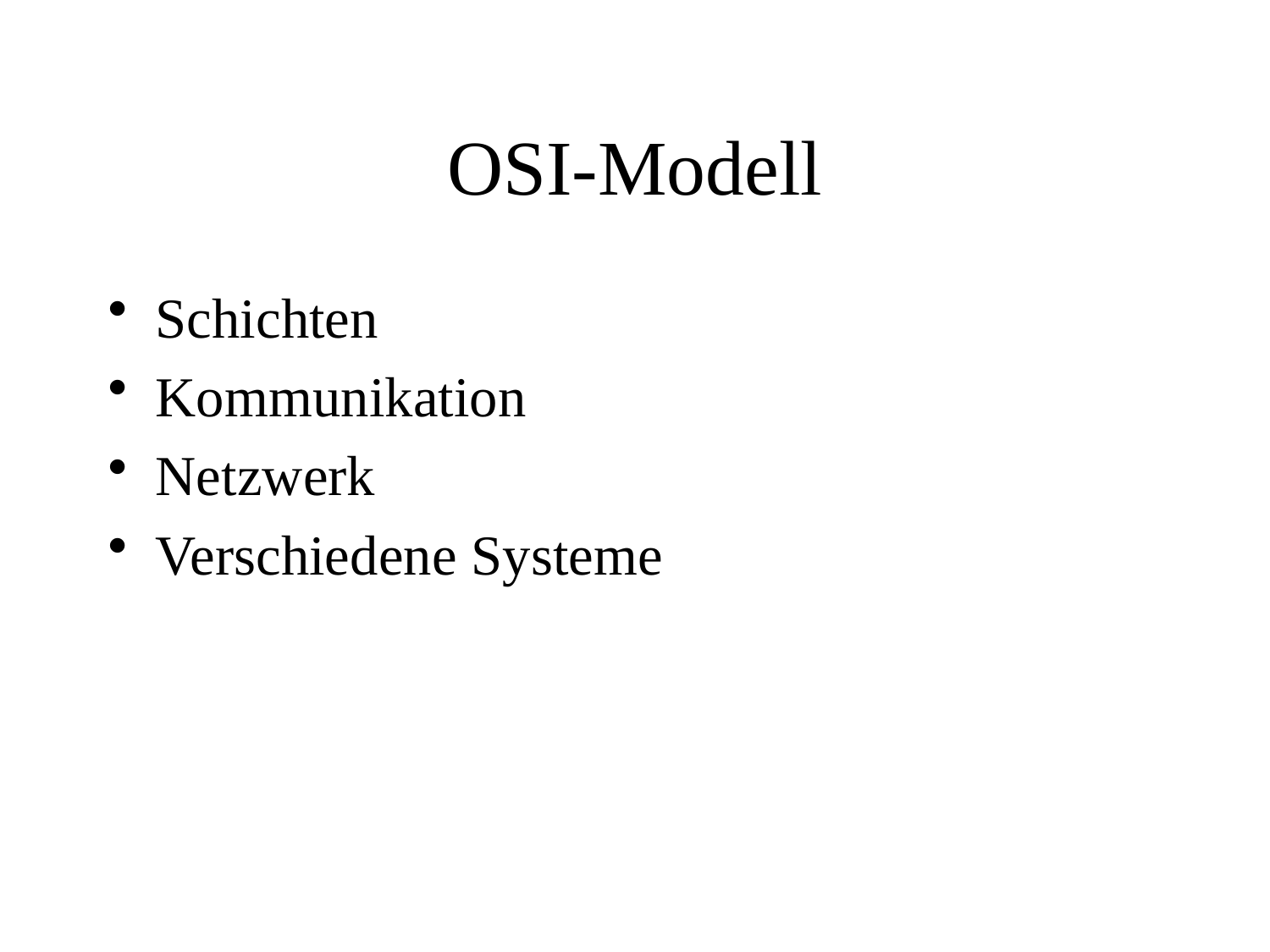

# OSI-Modell
Schichten
Kommunikation
Netzwerk
Verschiedene Systeme